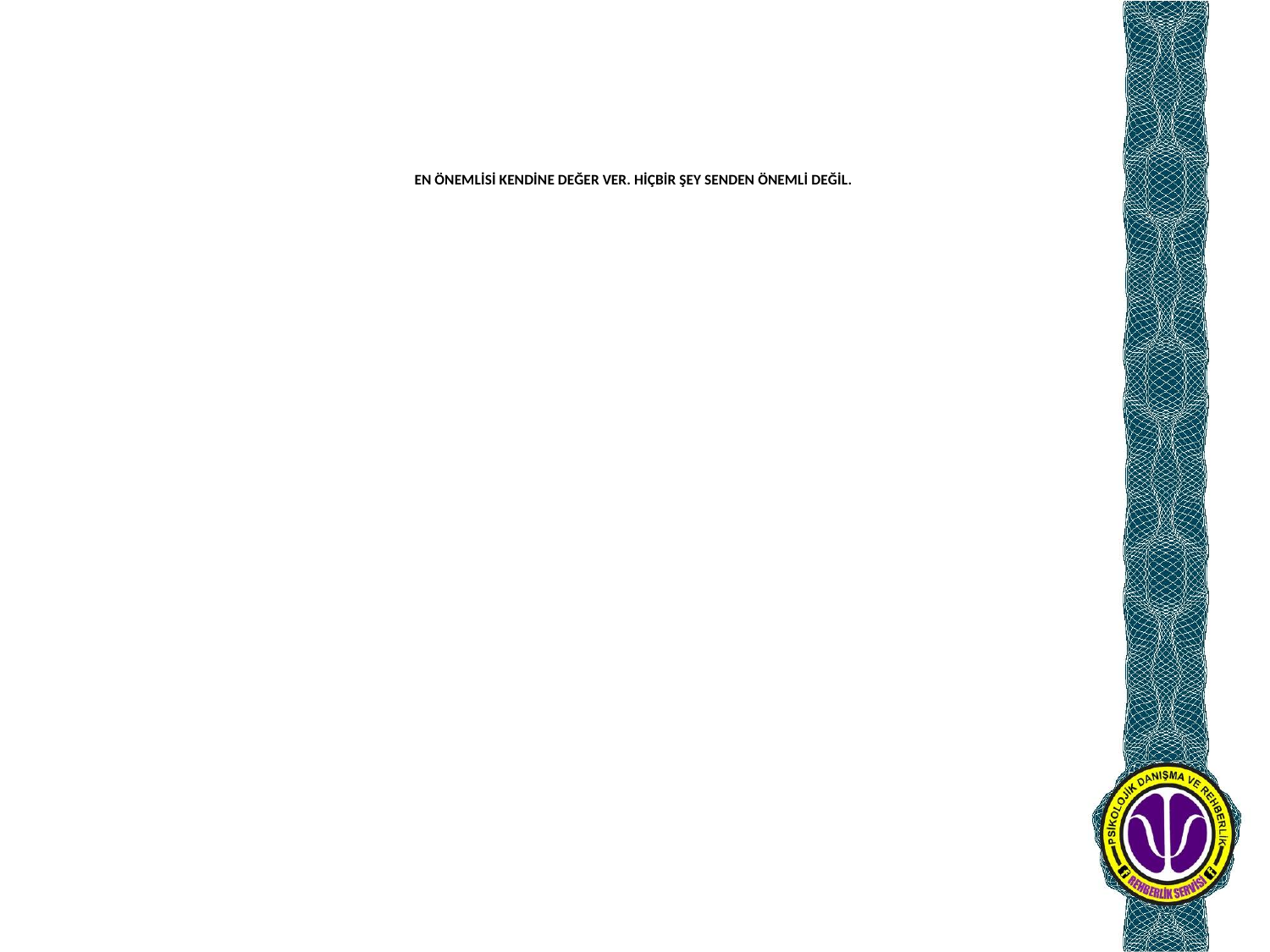

# EN ÖNEMLİSİ KENDİNE DEĞER VER. HİÇBİR ŞEY SENDEN ÖNEMLİ DEĞİL.